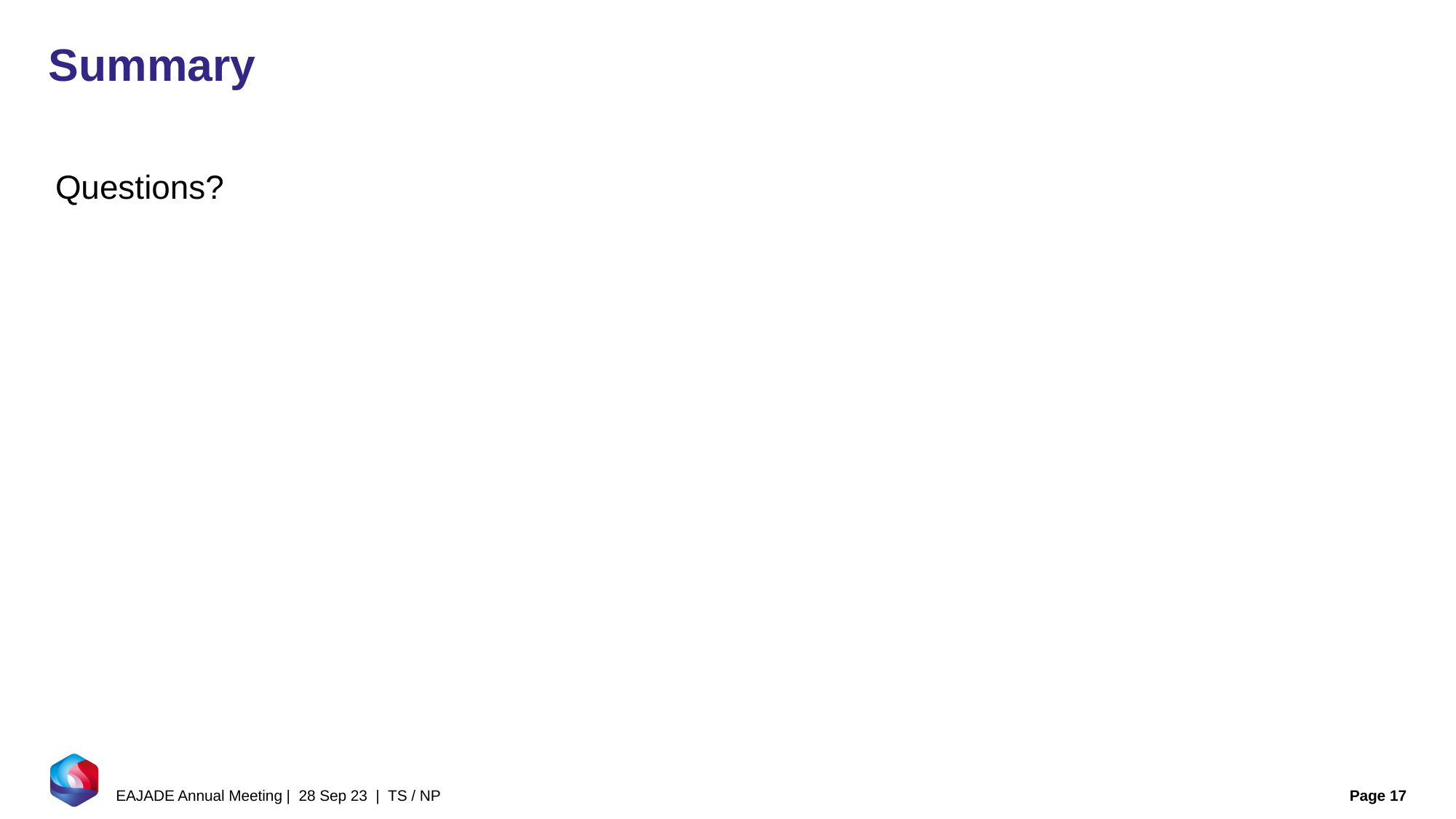

# Summary

Questions?
EAJADE Annual Meeting |  28 Sep 23  |  TS / NP